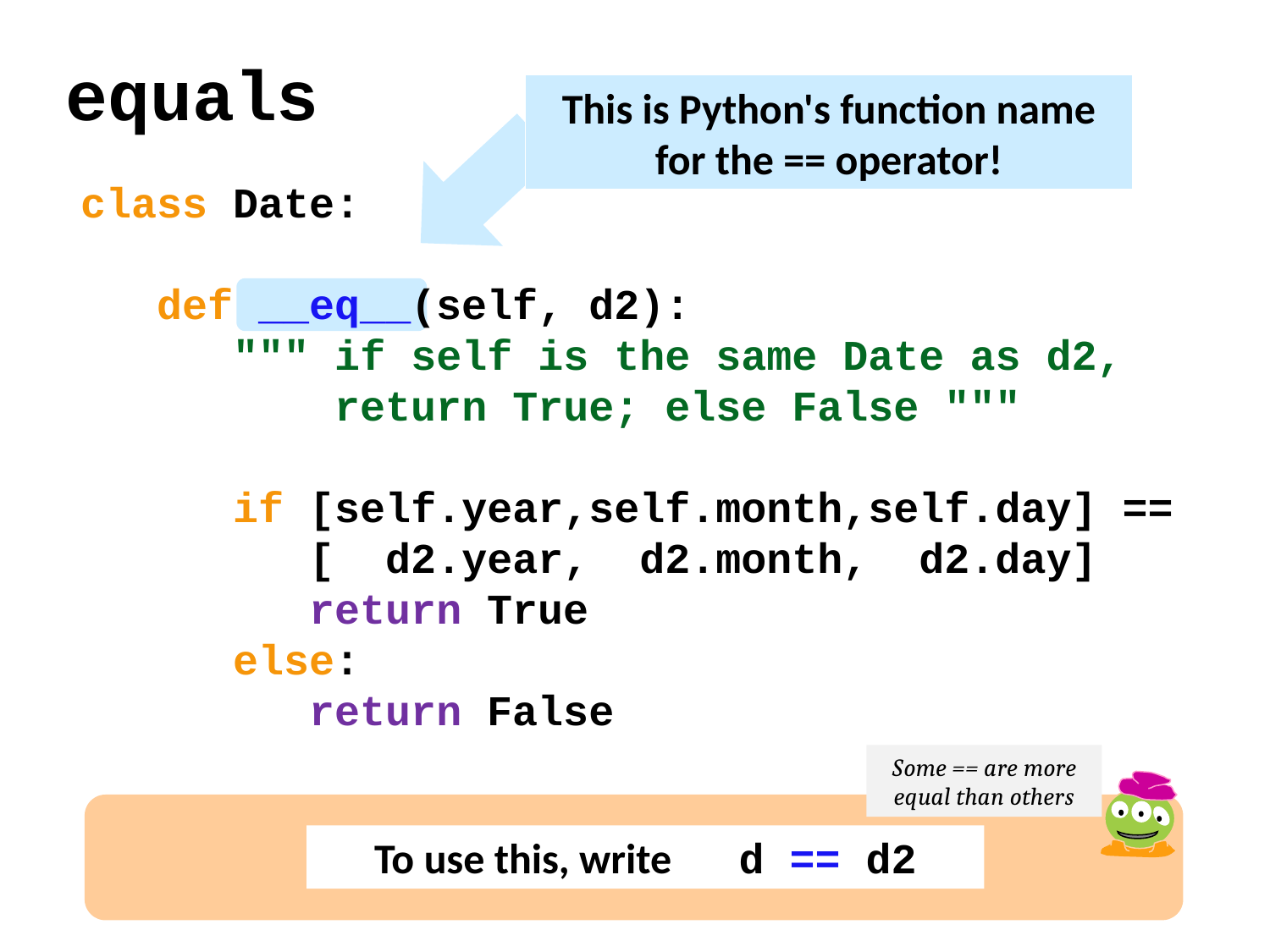

equals
This is Python's function name for the == operator!

class Date:

   def __eq__(self, d2):
      """ if self is the same Date as d2,
          return True; else False """

      if [self.year,self.month,self.day] ==
         [  d2.year,  d2.month,  d2.day]
         return True
      else:
         return False

Some == are more equal than others

To use this, write       d == d2